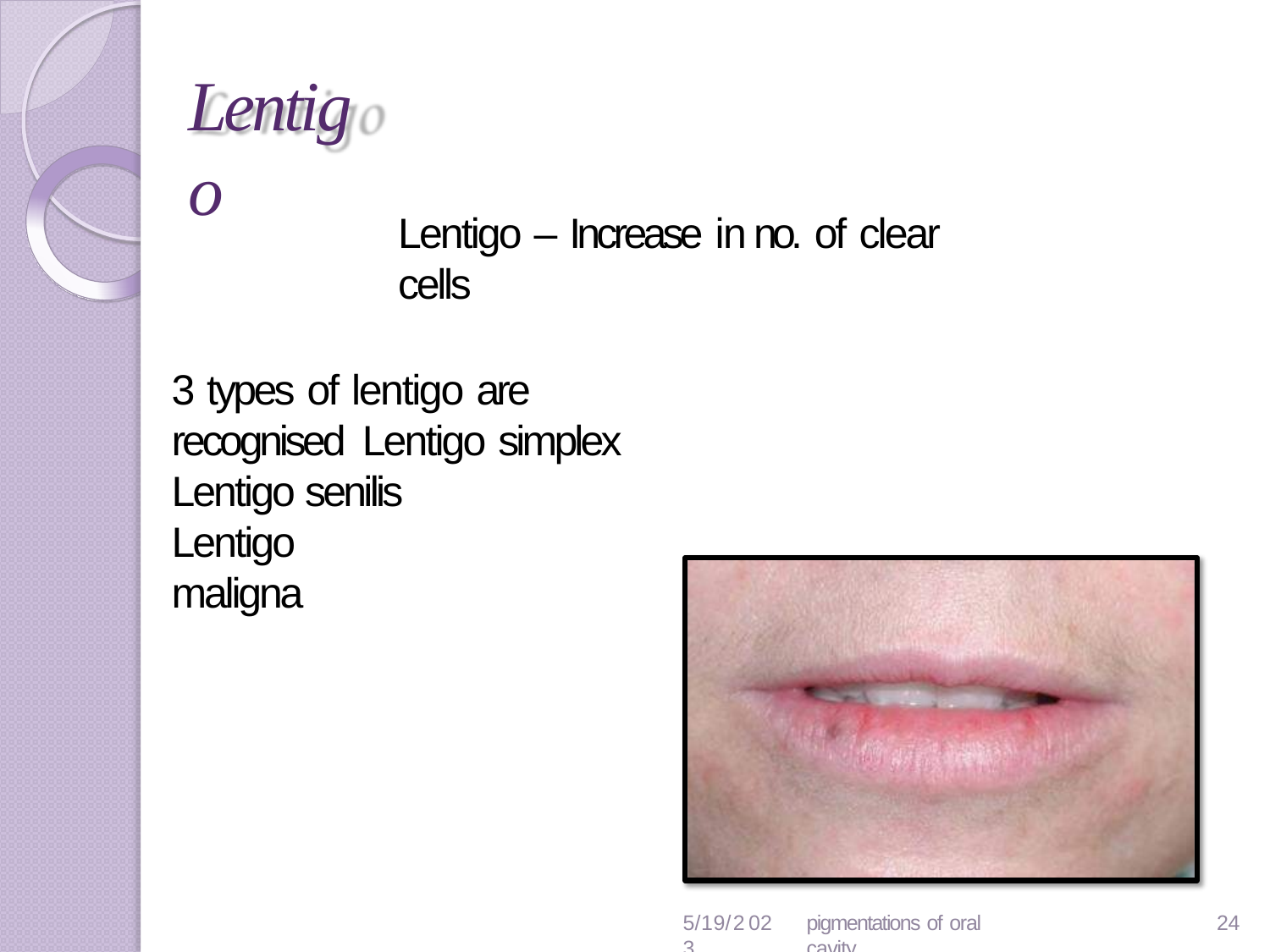

# Lentigo
Lentigo – Increase in no. of clear cells

3 types of lentigo are recognised  Lentigo simplex
Lentigo senilis  Lentigo maligna

5/19/2023
pigmentations of oral cavity
24